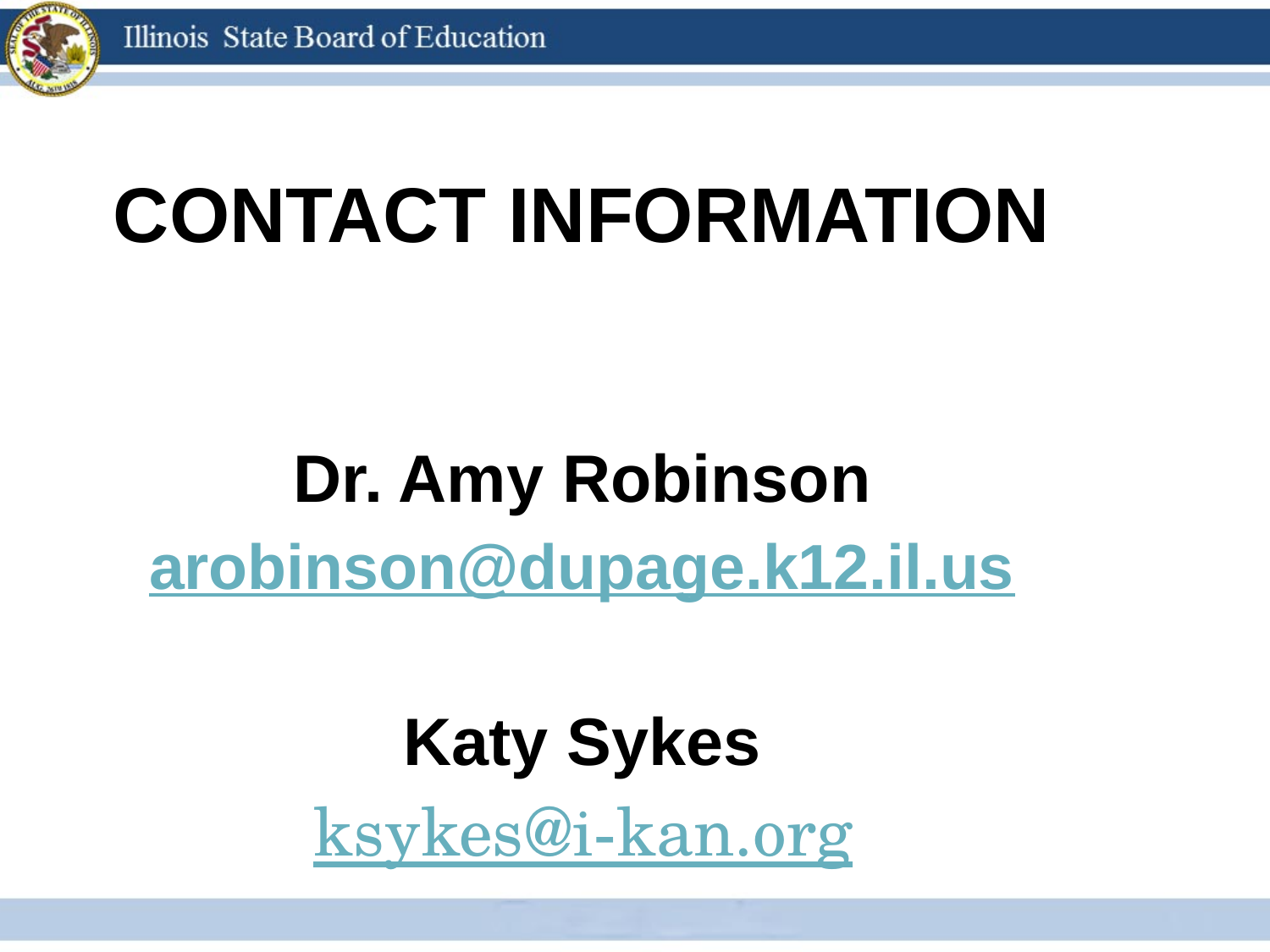

# Contact Information

Dr. Amy Robinson
arobinson@dupage.k12.il.us

Katy Sykes
ksykes@i-kan.org